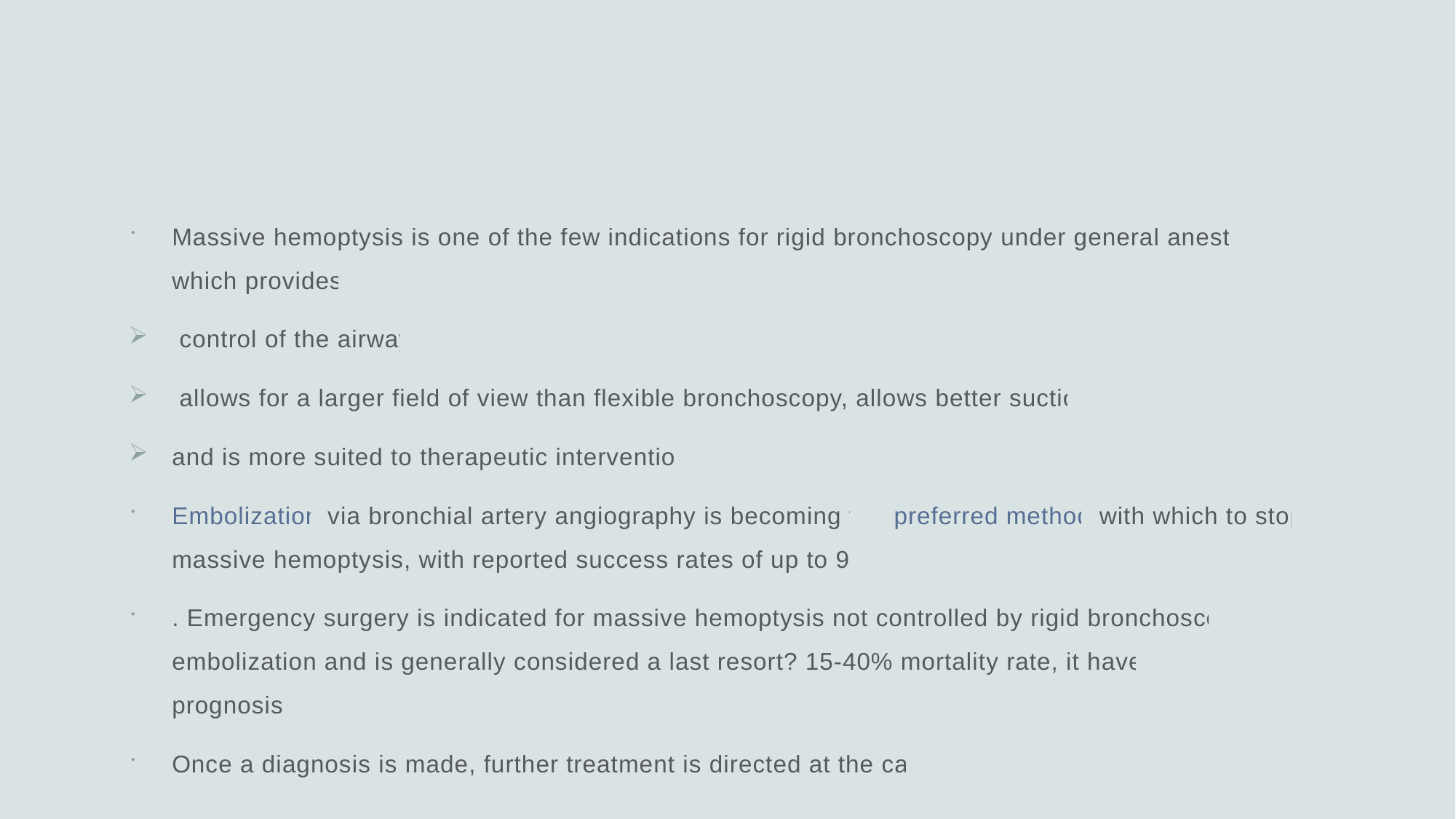

#
Massive hemoptysis is one of the few indications for rigid bronchoscopy under general anesthesia, which provides:
 control of the airway.
 allows for a larger field of view than flexible bronchoscopy, allows better suctioning.
and is more suited to therapeutic interventions.
Embolization via bronchial artery angiography is becoming the preferred method with which to stop massive hemoptysis, with reported success rates of up to 90%.
. Emergency surgery is indicated for massive hemoptysis not controlled by rigid bronchoscopy or embolization and is generally considered a last resort? 15-40% mortality rate, it have poor prognosis.
Once a diagnosis is made, further treatment is directed at the cause.